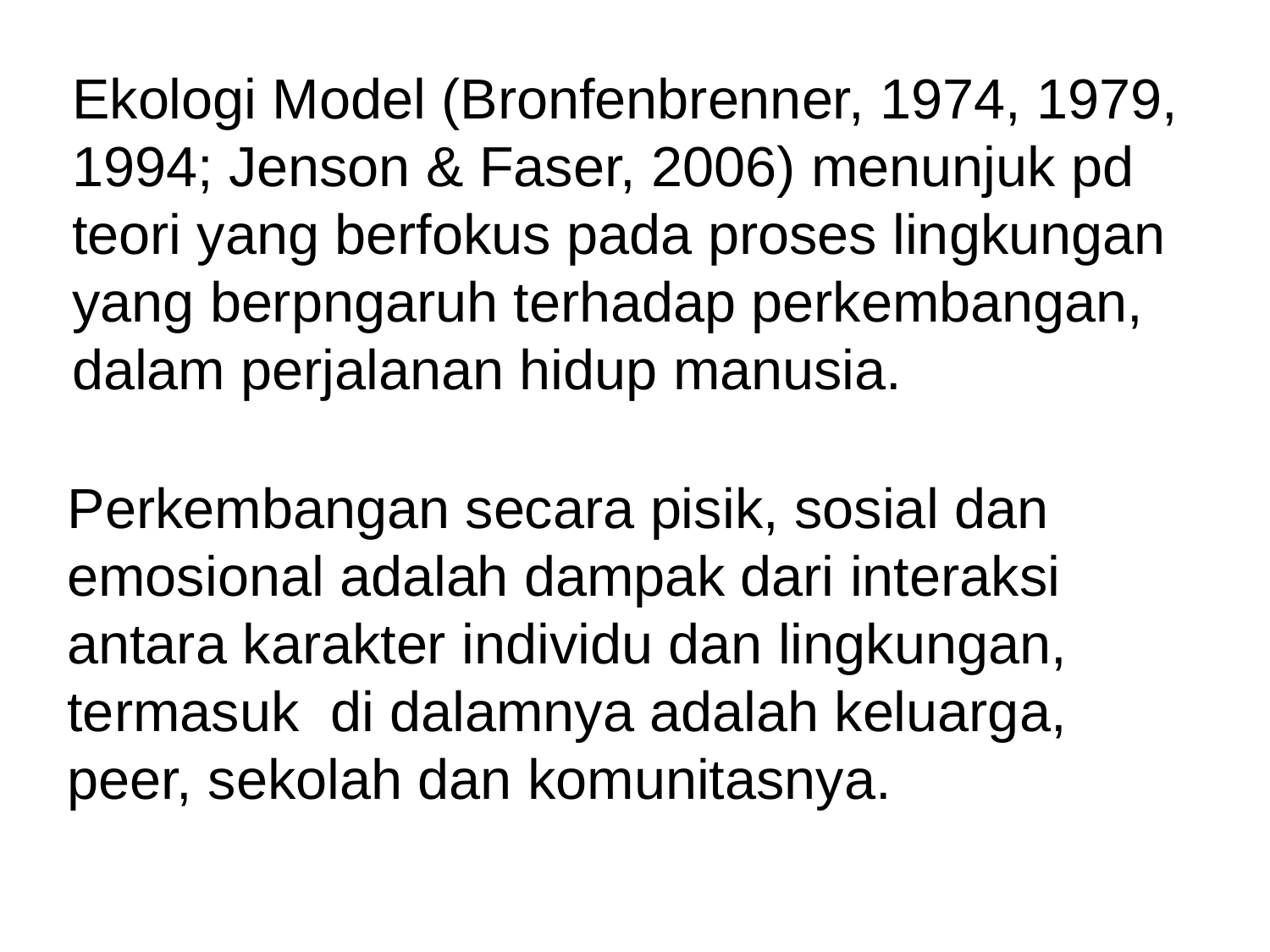

Ekologi Model (Bronfenbrenner, 1974, 1979, 1994; Jenson & Faser, 2006) menunjuk pd teori yang berfokus pada proses lingkungan yang berpngaruh terhadap perkembangan, dalam perjalanan hidup manusia.
Perkembangan secara pisik, sosial dan emosional adalah dampak dari interaksi antara karakter individu dan lingkungan, termasuk  di dalamnya adalah keluarga, peer, sekolah dan komunitasnya.